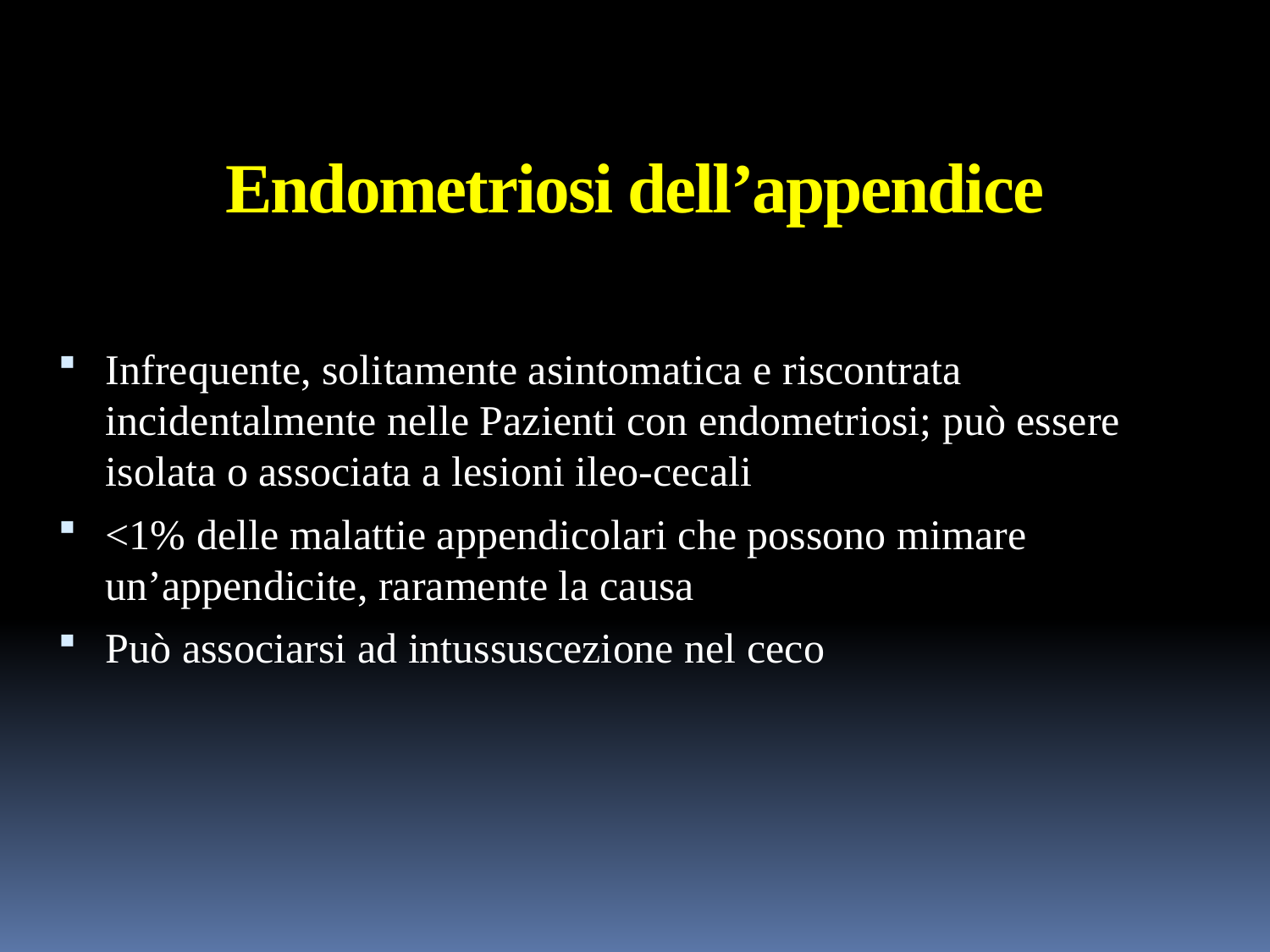

# Endometriosi dell’appendice
Infrequente, solitamente asintomatica e riscontrata incidentalmente nelle Pazienti con endometriosi; può essere isolata o associata a lesioni ileo-cecali
<1% delle malattie appendicolari che possono mimare un’appendicite, raramente la causa
Può associarsi ad intussuscezione nel ceco